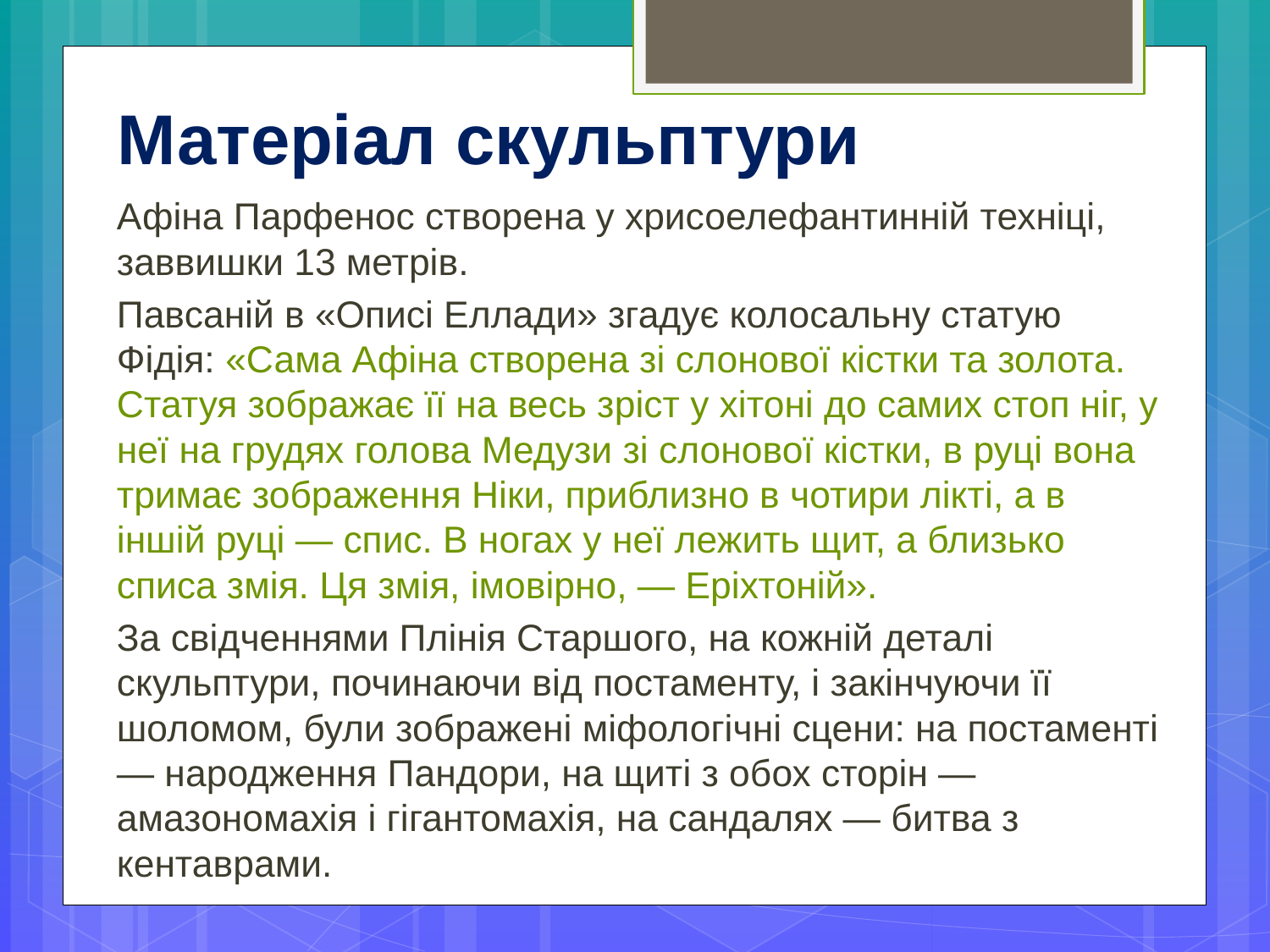

# Матеріал скульптури
	Афіна Парфенос створена у хрисоелефантинній техніці, заввишки 13 метрів.
	Павсаній в «Описі Еллади» згадує колосальну статую Фідія: «Сама Афіна створена зі слонової кістки та золота. Статуя зображає її на весь зріст у хітоні до самих стоп ніг, у неї на грудях голова Медузи зі слонової кістки, в руці вона тримає зображення Ніки, приблизно в чотири лікті, а в іншій руці — спис. В ногах у неї лежить щит, а близько списа змія. Ця змія, імовірно, — Еріхтоній».
	За свідченнями Плінія Старшого, на кожній деталі скульптури, починаючи від постаменту, і закінчуючи її шоломом, були зображені міфологічні сцени: на постаменті — народження Пандори, на щиті з обох сторін — амазономахія і гігантомахія, на сандалях — битва з кентаврами.